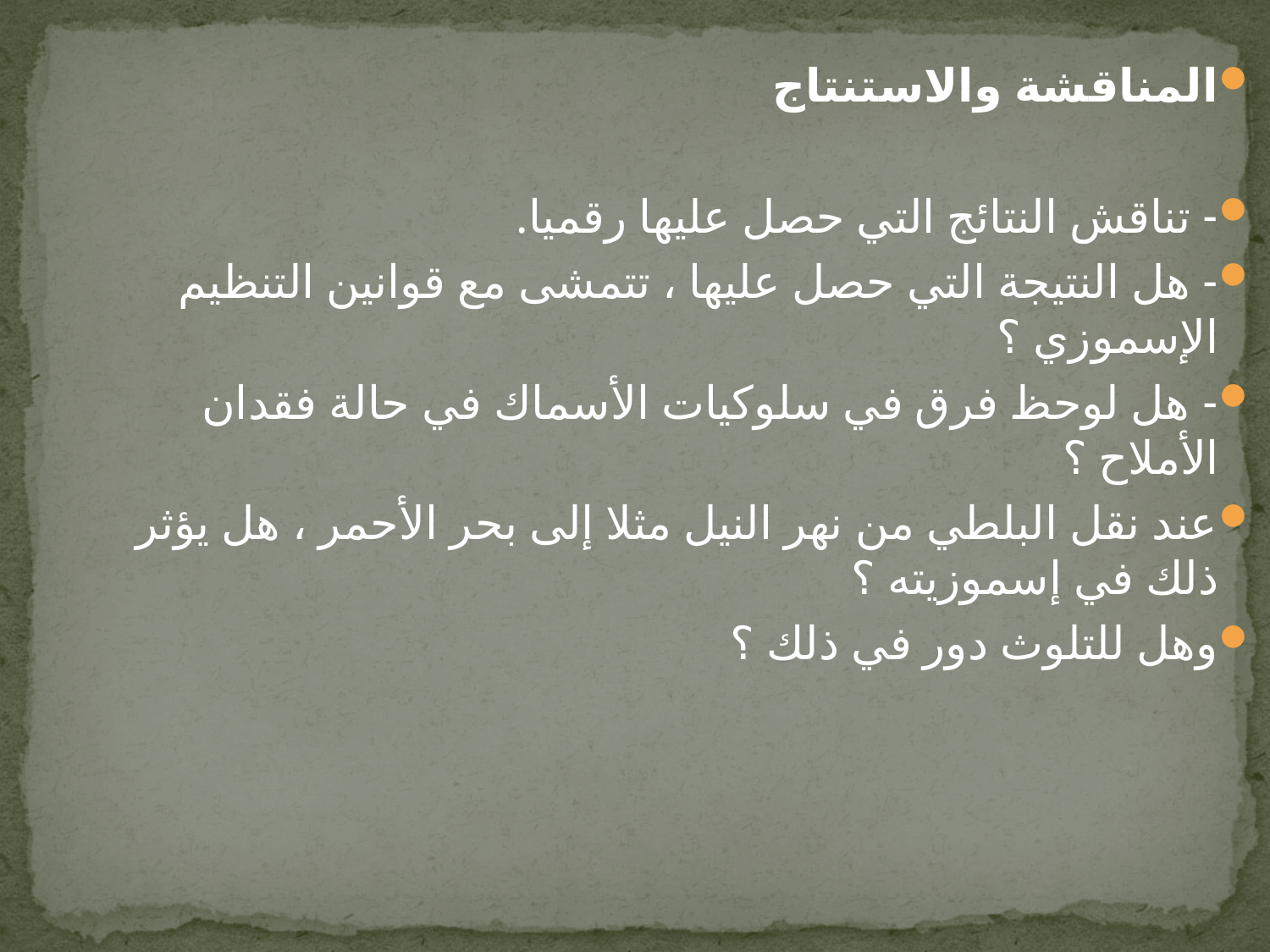

المناقشة والاستنتاج

- تناقش النتائج التي حصل عليها رقميا.
- هل النتيجة التي حصل عليها ، تتمشى مع قوانين التنظيم الإسموزي ؟
- هل لوحظ فرق في سلوكيات الأسماك في حالة فقدان الأملاح ؟
عند نقل البلطي من نهر النيل مثلا إلى بحر الأحمر ، هل يؤثر ذلك في إسموزيته ؟
وهل للتلوث دور في ذلك ؟